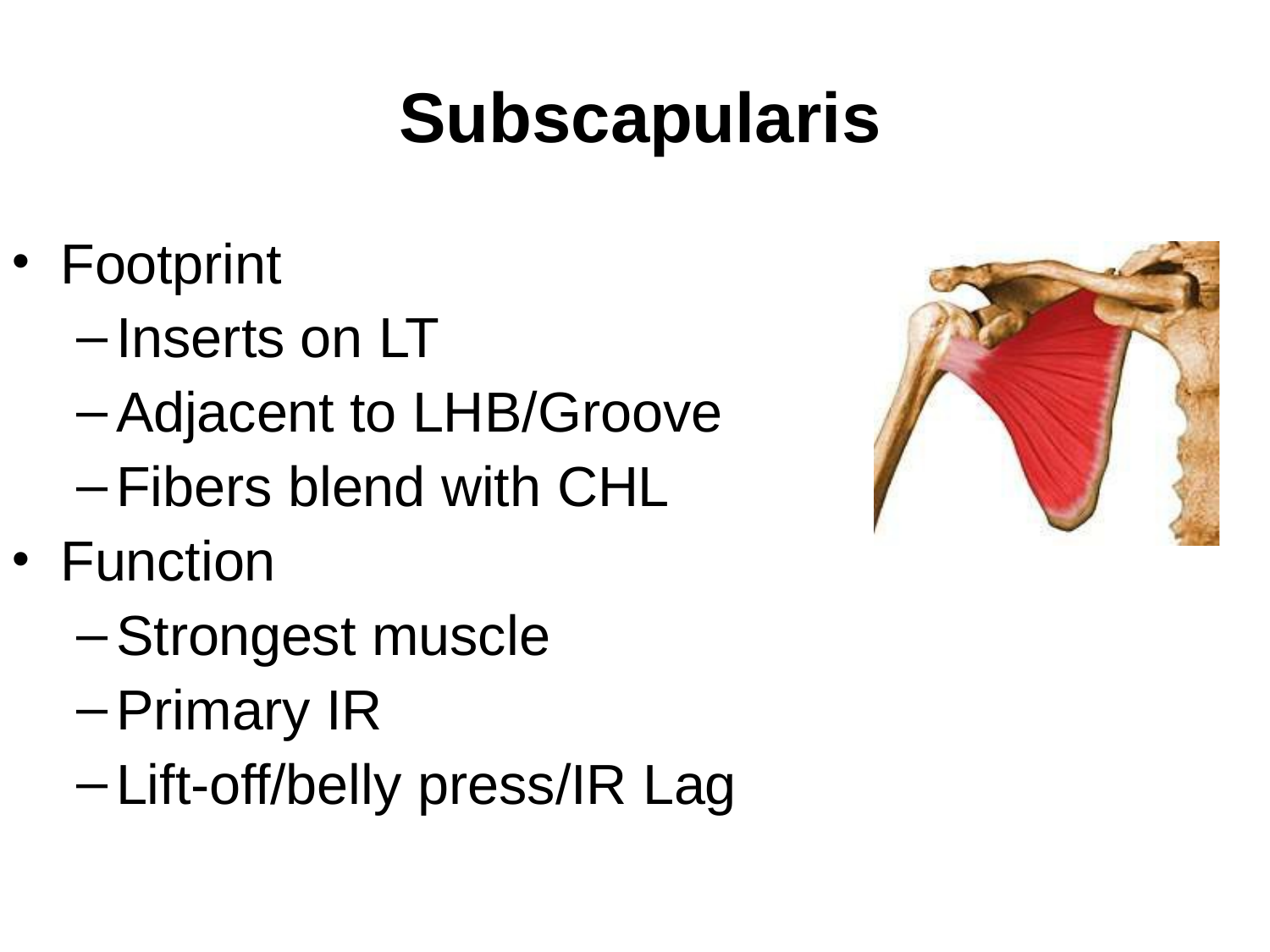

Subscapularis
Footprint
Inserts on LT
Adjacent to LHB/Groove
Fibers blend with CHL
Function
Strongest muscle
Primary IR
Lift-off/belly press/IR Lag